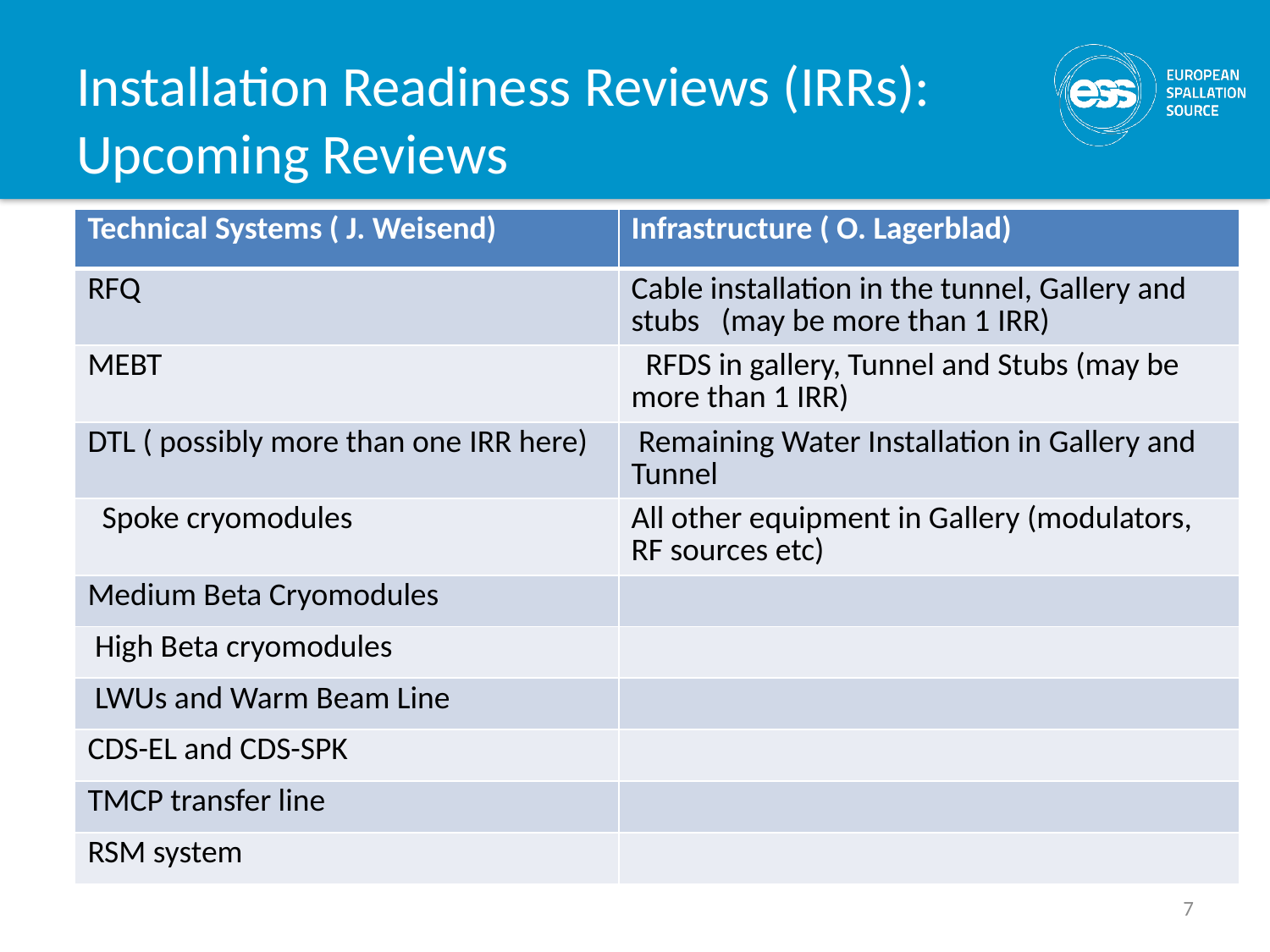

# Installation Readiness Reviews (IRRs): Upcoming Reviews

| Technical Systems ( J. Weisend) | Infrastructure ( O. Lagerblad) |
| --- | --- |
| RFQ | Cable installation in the tunnel, Gallery and stubs   (may be more than 1 IRR) |
| MEBT | RFDS in gallery, Tunnel and Stubs (may be more than 1 IRR) |
| DTL ( possibly more than one IRR here) | Remaining Water Installation in Gallery and Tunnel |
| Spoke cryomodules | All other equipment in Gallery (modulators, RF sources etc) |
| Medium Beta Cryomodules |  |
| High Beta cryomodules |  |
| LWUs and Warm Beam Line |  |
| CDS-EL and CDS-SPK |  |
| TMCP transfer line |  |
| RSM system |  |
7